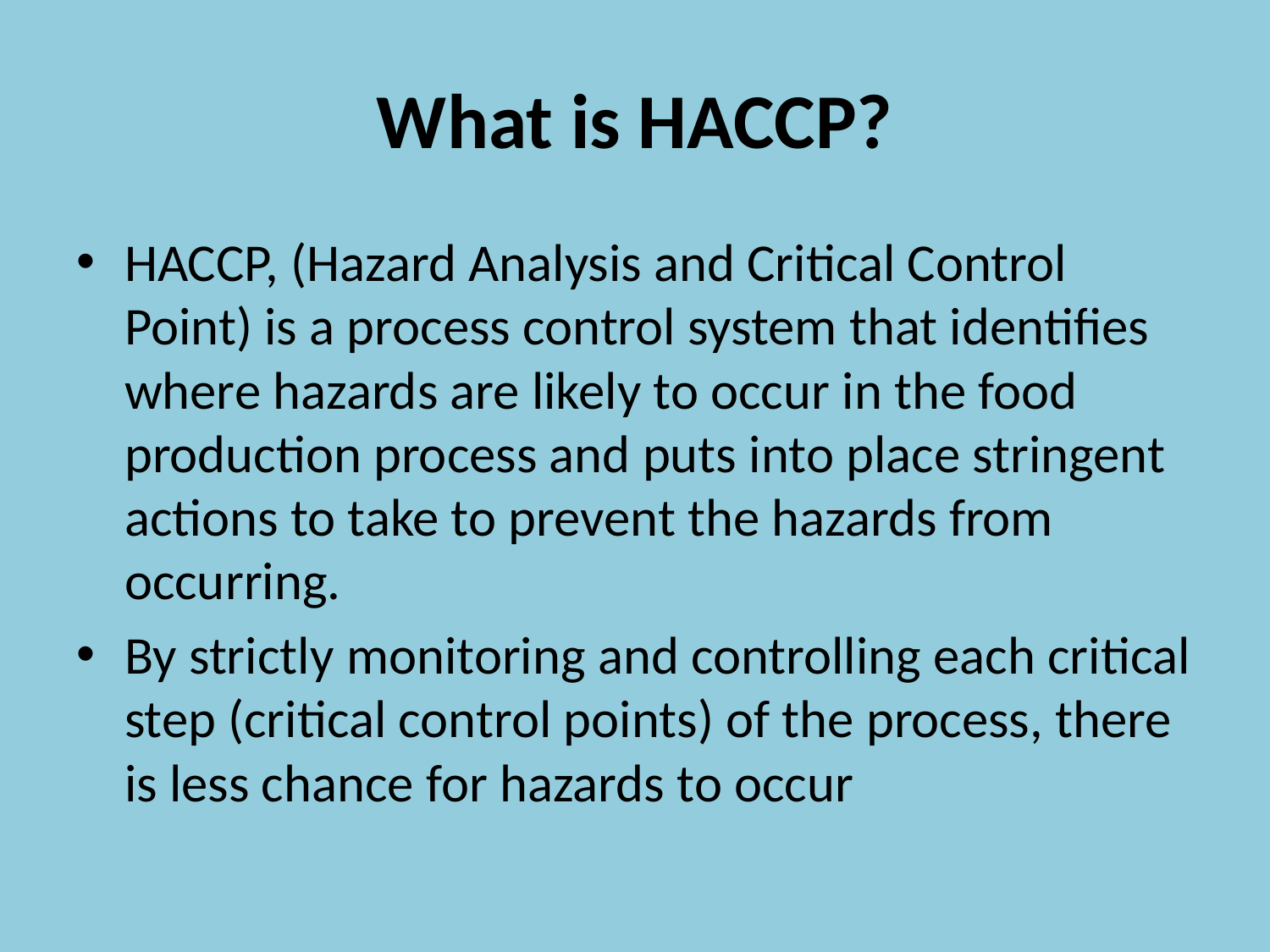

# What is HACCP?
HACCP, (Hazard Analysis and Critical Control Point) is a process control system that identifies where hazards are likely to occur in the food production process and puts into place stringent actions to take to prevent the hazards from occurring.
By strictly monitoring and controlling each critical step (critical control points) of the process, there is less chance for hazards to occur